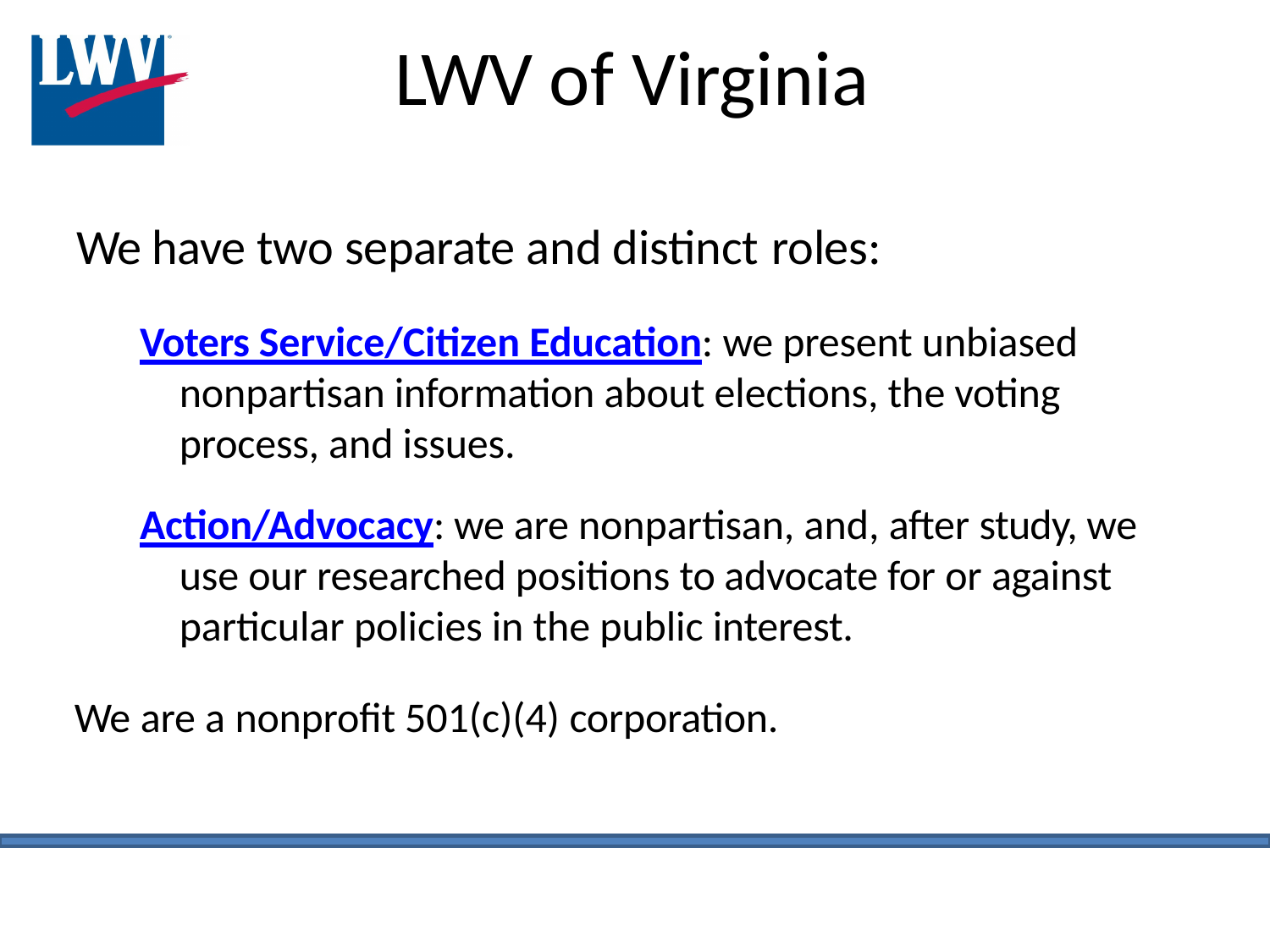

# LWV of Virginia

We have two separate and distinct roles:
Voters Service/Citizen Education: we present unbiased  nonpartisan information about elections, the voting  process, and issues.
Action/Advocacy: we are nonpartisan, and, after study, we  use our researched positions to advocate for or against  particular policies in the public interest.
We are a nonprofit 501(c)(4) corporation.

LWV - PWFA 2021